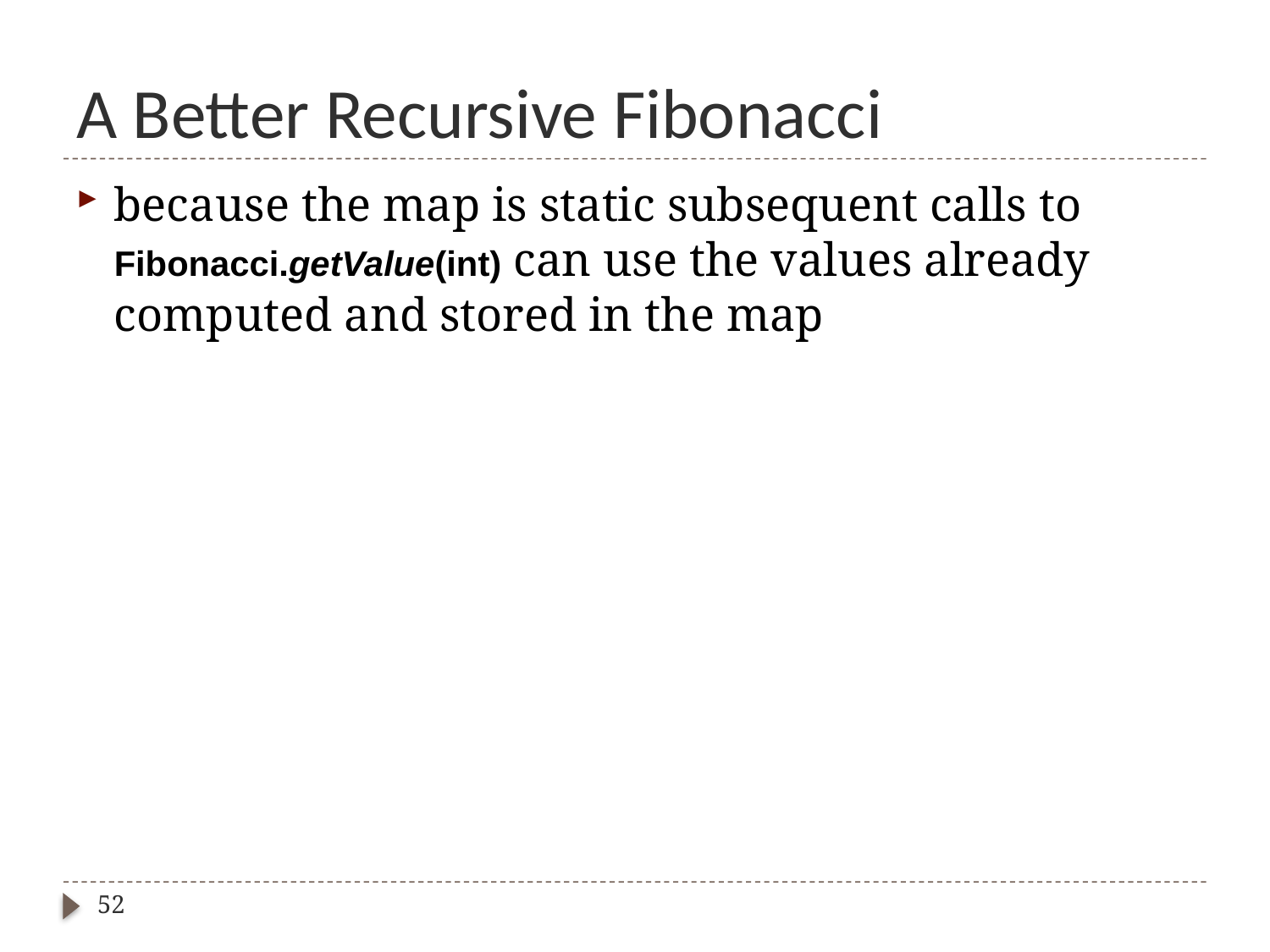

# A Better Recursive Fibonacci
because the map is static subsequent calls to Fibonacci.getValue(int) can use the values already computed and stored in the map
52